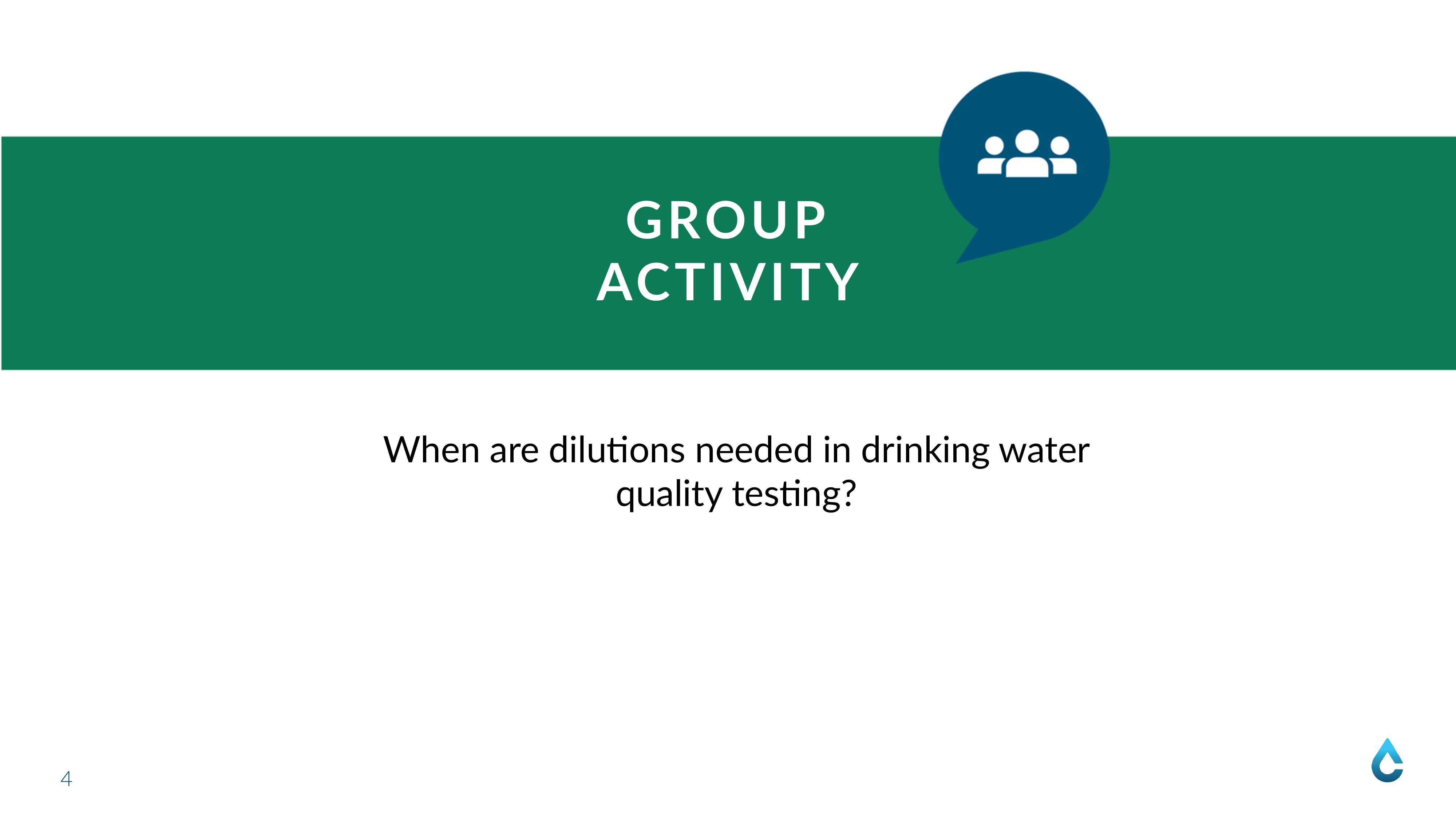

GROUP
ACTIVITY
When are dilutions needed in drinking water quality testing?

4